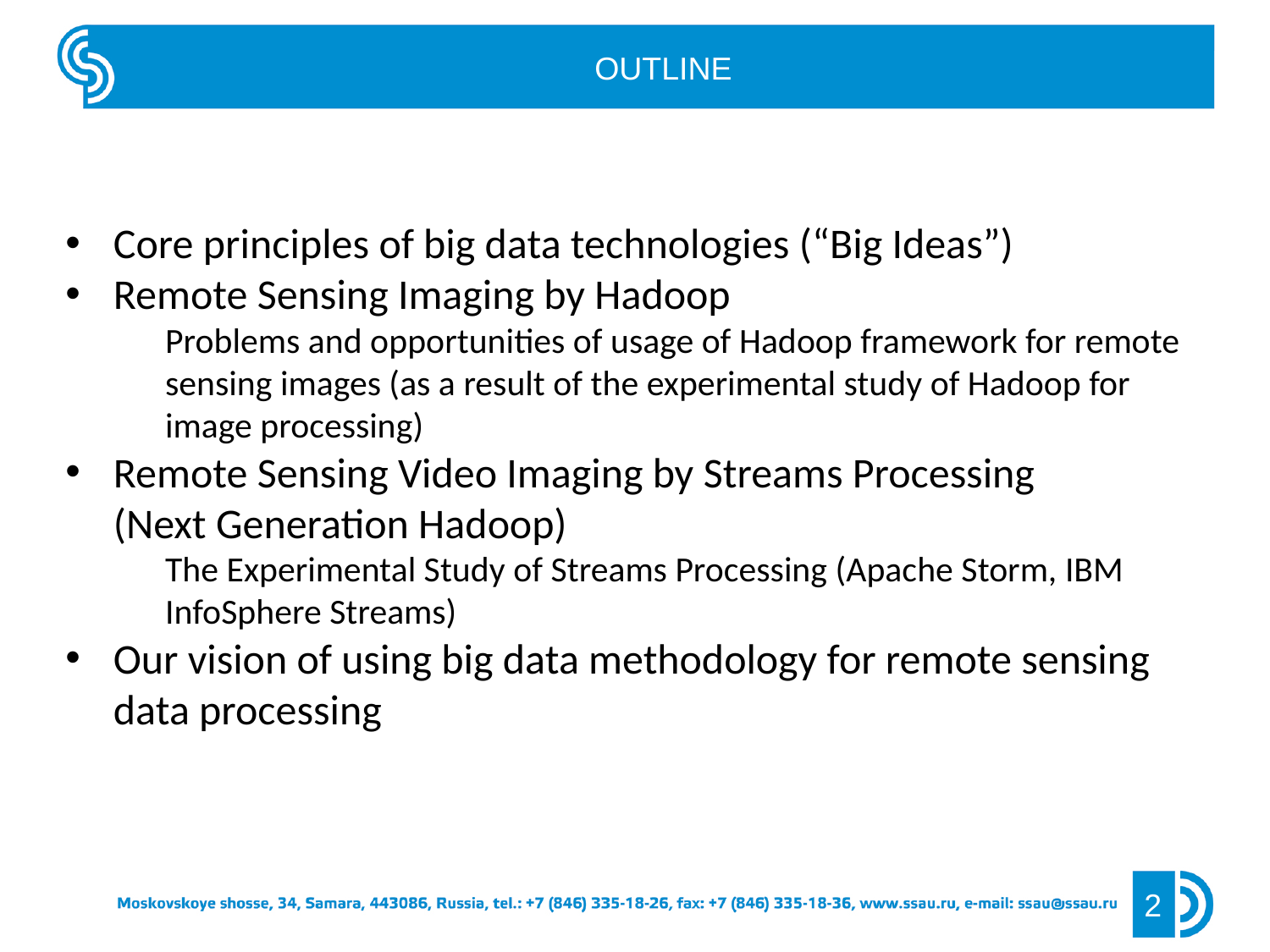

OUTLINE
Core principles of big data technologies (“Big Ideas”)
Remote Sensing Imaging by Hadoop
Problems and opportunities of usage of Hadoop framework for remote sensing images (as a result of the experimental study of Hadoop for image processing)
Remote Sensing Video Imaging by Streams Processing
(Next Generation Hadoop)
The Experimental Study of Streams Processing (Apache Storm, IBM InfoSphere Streams)
Our vision of using big data methodology for remote sensing data processing
2